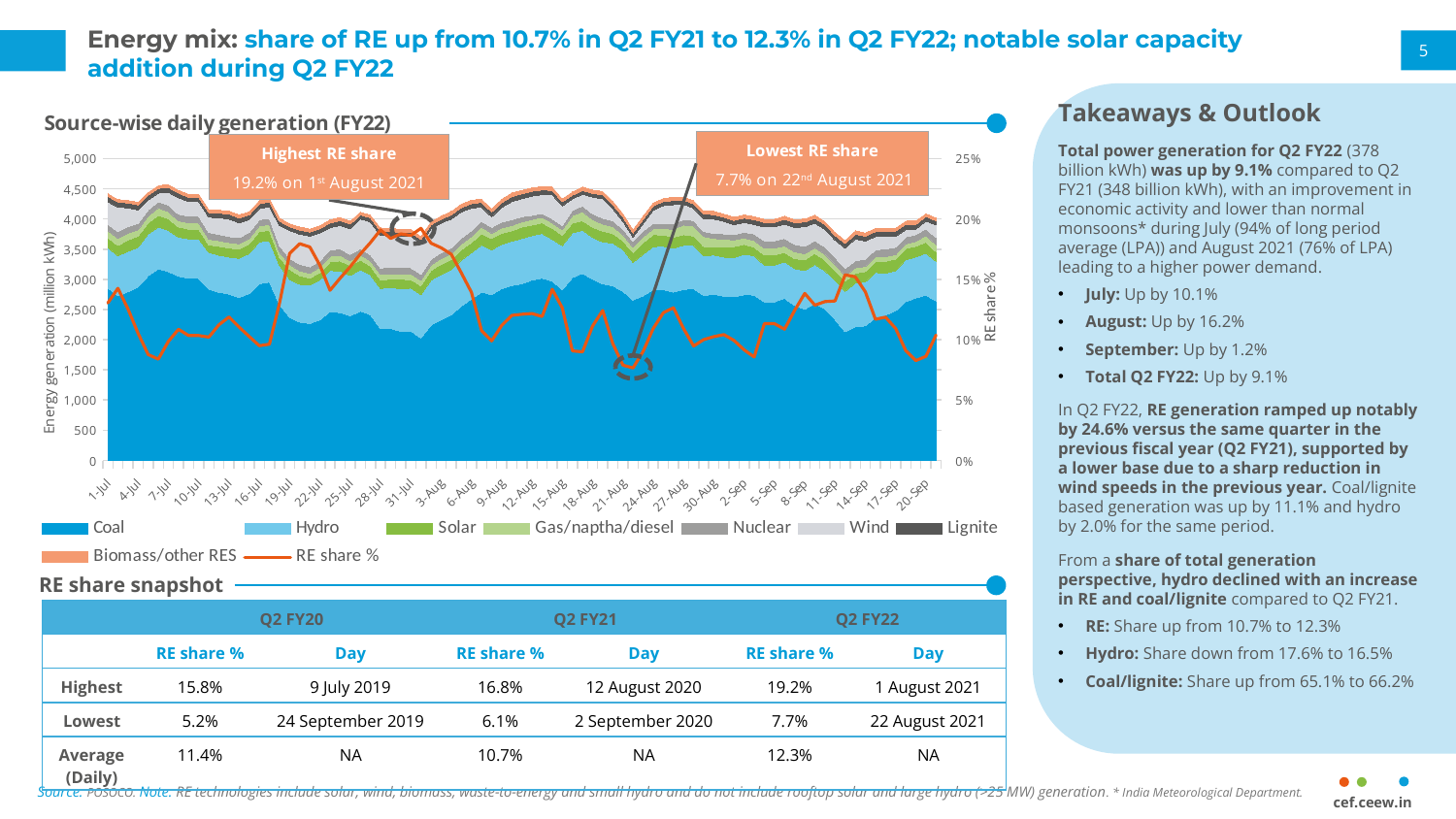

# Energy mix: share of RE up from 10.7% in Q2 FY21 to 12.3% in Q2 FY22; notable solar capacity addition during Q2 FY22
5
Takeaways & Outlook
Total power generation for Q2 FY22 (378 billion kWh) was up by 9.1% compared to Q2 FY21 (348 billion kWh), with an improvement in economic activity and lower than normal monsoons* during July (94% of long period average (LPA)) and August 2021 (76% of LPA) leading to a higher power demand.
July: Up by 10.1%
August: Up by 16.2%
September: Up by 1.2%
Total Q2 FY22: Up by 9.1%
In Q2 FY22, RE generation ramped up notably by 24.6% versus the same quarter in the previous fiscal year (Q2 FY21), supported by a lower base due to a sharp reduction in wind speeds in the previous year. Coal/lignite based generation was up by 11.1% and hydro by 2.0% for the same period.
From a share of total generation perspective, hydro declined with an increase in RE and coal/lignite compared to Q2 FY21.
RE: Share up from 10.7% to 12.3%
Hydro: Share down from 17.6% to 16.5%
Coal/lignite: Share up from 65.1% to 66.2%

### Chart: Source-wise daily generation (FY22)

| Category | Coal | Hydro | Solar | Gas/naptha/diesel | Nuclear | Wind | Lignite | Biomass/other RES | RE share % |
|---|---|---|---|---|---|---|---|---|---|
| 44378 | 2859.0 | 668.0 | 167.76 | 115.0 | 108.0 | 366.0 | 92.0 | 42.6 | 0.13044659104283035 |
| 44379 | 2725.0 | 668.0 | 167.26 | 120.0 | 109.0 | 408.0 | 83.0 | 40.74 | 0.14255959268687804 |
| 44380 | 2796.0 | 668.0 | 188.85 | 111.0 | 109.0 | 310.0 | 82.0 | 41.28 | 0.12543281322208108 |
| 44381 | 2874.0 | 658.0 | 185.79 | 105.0 | 106.0 | 221.0 | 82.0 | 43.27 | 0.10527571542855536 |
| 44382 | 3059.0 | 693.0 | 182.53 | 113.0 | 104.0 | 163.0 | 80.0 | 43.6499999999999 | 0.08768909778332556 |
| 44383 | 3175.0 | 692.0 | 195.079999999999 | 122.0 | 104.0 | 141.0 | 78.0 | 45.7 | 0.08385645693400497 |
| 44384 | 3129.0 | 680.0 | 193.11 | 119.0 | 107.0 | 213.0 | 83.0 | 44.42 | 0.09861596618605985 |
| 44385 | 3051.0 | 648.0 | 167.99 | 105.0 | 107.0 | 273.0 | 77.0 | 45.1999999999999 | 0.10866547911465539 |
| 44386 | 3017.0 | 653.0 | 162.51 | 103.0 | 109.0 | 244.0 | 71.0 | 49.7199999999999 | 0.10347158120578873 |
| 44387 | 3017.0 | 653.0 | 162.51 | 103.0 | 109.0 | 244.0 | 71.0 | 49.7199999999999 | 0.10347158120578873 |
| 44388 | 2836.0 | 612.0 | 122.07 | 96.0 | 110.0 | 254.0 | 77.0 | 48.1099999999999 | 0.10208462689943636 |
| 44389 | 2786.0 | 615.0 | 144.97 | 95.0 | 102.0 | 275.0 | 78.0 | 45.29 | 0.11234744980996123 |
| 44390 | 2757.0 | 613.0 | 148.5 | 91.0 | 99.0 | 293.0 | 81.0 | 49.65 | 0.11886064155463863 |
| 44391 | 2702.0 | 645.0 | 151.46 | 92.0 | 99.0 | 246.0 | 79.0 | 51.71 | 0.11046513057742298 |
| 44392 | 2763.0 | 667.0 | 159.69 | 89.0 | 100.0 | 213.0 | 77.0 | 49.93 | 0.1026120399551306 |
| 44393 | 2925.0 | 695.0 | 173.1 | 93.0 | 103.0 | 183.0 | 79.0 | 52.77 | 0.0950005460202097 |
| 44394 | 2958.0 | 680.0 | 170.91 | 99.0 | 104.0 | 192.0 | 79.0 | 54.6 | 0.09625568586585391 |
| 44395 | 2585.0 | 647.0 | 132.66 | 88.0 | 104.0 | 338.0 | 70.0 | 52.5 | 0.13023130769000985 |
| 44396 | 2370.0 | 630.0 | 165.61 | 81.0 | 104.0 | 456.0 | 63.0 | 50.6299999999999 | 0.17147929718588653 |
| 44397 | 2292.0 | 627.0 | 143.36 | 81.0 | 105.0 | 500.0 | 68.0 | 50.8999999999999 | 0.17952245258917163 |
| 44398 | 2268.0 | 635.0 | 118.05 | 80.0 | 106.0 | 509.0 | 66.0 | 50.5399999999999 | 0.17679689191904163 |
| 44399 | 2331.0 | 664.0 | 119.229999999999 | 90.0 | 105.0 | 458.0 | 71.0 | 51.35 | 0.16160613742357766 |
| 44400 | 2467.0 | 678.0 | 142.649999999999 | 95.0 | 105.0 | 369.0 | 79.0 | 50.02 | 0.14092235433440278 |
| 44401 | 2448.0 | 690.0 | 169.35 | 91.0 | 105.0 | 387.0 | 82.0 | 51.04 | 0.15096473371957478 |
| 44402 | 2397.0 | 667.0 | 161.44 | 84.0 | 105.0 | 426.0 | 75.0 | 48.7599999999999 | 0.1604863528580798 |
| 44403 | 2473.0 | 684.0 | 165.77 | 86.0 | 101.0 | 492.0 | 66.0 | 45.67 | 0.17101015208681786 |
| 44404 | 2416.0 | 660.0 | 148.03 | 85.0 | 101.0 | 541.0 | 69.0 | 44.1499999999999 | 0.18040047438843745 |
| 44405 | 2184.0 | 664.0 | 145.22 | 93.0 | 102.0 | 538.0 | 73.0 | 52.0399999999999 | 0.19091414238457022 |
| 44406 | 2186.0 | 683.0 | 133.08 | 93.0 | 102.0 | 520.0 | 71.0 | 53.1499999999999 | 0.183855171390414 |
| 44407 | 2139.0 | 705.0 | 155.23 | 93.0 | 101.0 | 514.0 | 71.0 | 49.12 | 0.187688609612395 |
| 44408 | 2145.0 | 710.0 | 142.03 | 94.0 | 101.0 | 521.0 | 68.0 | 51.25 | 0.18638512843529176 |
| 44409 | 2029.0 | 719.0 | 146.52 | 89.0 | 101.0 | 515.0 | 59.0 | 51.98 | 0.1922921439159143 |
| 44410 | 2244.0 | 744.0 | 160.34 | 91.0 | 96.0 | 504.0 | 67.0 | 46.99 | 0.179931854917247 |
| 44411 | 2329.0 | 752.0 | 170.39 | 95.0 | 96.0 | 491.0 | 64.0 | 51.8099999999999 | 0.17613355724587573 |
| 44412 | 2410.0 | 751.0 | 169.47 | 93.0 | 98.0 | 479.0 | 68.0 | 56.19 | 0.17084074808590285 |
| 44413 | 2561.0 | 759.0 | 169.35 | 95.0 | 99.0 | 434.0 | 73.0 | 56.2699999999999 | 0.15532823751595384 |
| 44414 | 2673.0 | 767.0 | 171.54 | 98.0 | 100.0 | 372.0 | 72.0 | 56.8799999999999 | 0.13929501069501343 |
| 44415 | 2792.0 | 778.0 | 183.43 | 115.0 | 95.0 | 232.0 | 81.0 | 49.75 | 0.10752673259087693 |
| 44416 | 2745.0 | 746.0 | 186.09 | 87.0 | 97.0 | 175.0 | 81.0 | 51.43 | 0.09896078224405784 |
| 44417 | 2848.0 | 730.0 | 184.239999999999 | 89.0 | 97.0 | 243.0 | 80.0 | 56.95 | 0.11186893366511154 |
| 44418 | 2897.0 | 735.0 | 174.339999999999 | 87.0 | 96.0 | 299.0 | 82.0 | 58.8399999999999 | 0.12015316604879436 |
| 44419 | 2928.0 | 748.0 | 190.3 | 86.0 | 87.0 | 297.0 | 82.0 | 54.34 | 0.12110073692494812 |
| 44420 | 2988.0 | 736.0 | 176.18 | 94.0 | 67.0 | 318.0 | 80.0 | 55.15 | 0.1216858315630448 |
| 44421 | 3020.0 | 740.0 | 175.13 | 93.0 | 65.0 | 311.0 | 77.0 | 54.52 | 0.1192001146472942 |
| 44422 | 2973.0 | 690.0 | 185.589999999999 | 89.0 | 65.0 | 401.0 | 70.0 | 55.8 | 0.14182704514294397 |
| 44423 | 2831.0 | 728.0 | 173.82 | 88.0 | 70.0 | 325.0 | 69.0 | 48.6599999999999 | 0.1263372624311177 |
| 44424 | 3029.0 | 740.0 | 165.339999999999 | 124.0 | 86.0 | 187.0 | 64.0 | 50.99 | 0.09071076595754231 |
| 44425 | 3101.0 | 713.0 | 156.67 | 152.0 | 95.0 | 194.0 | 62.0 | 56.5299999999999 | 0.08988565626241665 |
| 44426 | 3003.0 | 692.0 | 170.5 | 127.0 | 95.0 | 274.0 | 62.0 | 54.08 | 0.11135032763233711 |
| 44427 | 2926.0 | 693.0 | 176.94 | 121.0 | 96.0 | 322.0 | 67.0 | 54.65 | 0.12421829246127646 |
| 44428 | 2893.0 | 707.0 | 160.549999999999 | 115.0 | 96.0 | 200.0 | 68.0 | 54.8399999999999 | 0.09672852256082912 |
| 44429 | 2803.0 | 695.0 | 140.03 | 103.0 | 95.0 | 127.0 | 70.0 | 55.56 | 0.07890006090119087 |
| 44430 | 2657.0 | 623.0 | 166.66 | 85.0 | 95.0 | 73.0 | 69.0 | 52.92 | 0.07655995687647517 |
| 44431 | 2728.0 | 687.0 | 192.429999999999 | 97.0 | 99.0 | 121.0 | 71.0 | 51.71 | 0.09022173683144125 |
| 44432 | 2830.0 | 712.0 | 198.49 | 96.0 | 92.0 | 218.0 | 70.0 | 49.69 | 0.10927340149735831 |
| 44433 | 2830.0 | 719.0 | 185.8 | 101.0 | 90.0 | 295.0 | 69.0 | 50.3799999999999 | 0.12238662912598093 |
| 44434 | 2789.0 | 725.0 | 182.95 | 135.0 | 89.0 | 315.0 | 68.0 | 53.1299999999999 | 0.12647920166717158 |
| 44435 | 2835.0 | 730.0 | 176.34 | 159.0 | 92.0 | 253.0 | 69.0 | 47.2899999999999 | 0.10927795342566883 |
| 44436 | 2844.0 | 720.0 | 152.61 | 167.0 | 91.0 | 203.0 | 72.0 | 51.9099999999999 | 0.09473860402834344 |
| 44437 | 2731.0 | 659.0 | 154.26 | 164.0 | 87.0 | 208.0 | 77.0 | 51.22 | 0.10008035861241008 |
| 44438 | 2753.0 | 650.0 | 131.97 | 141.0 | 85.0 | 239.0 | 73.0 | 52.23 | 0.10258896538349657 |
| 44439 | 2720.0 | 648.0 | 168.68 | 129.0 | 88.0 | 207.0 | 70.0 | 49.5999999999999 | 0.10422814120599565 |
| 44440 | 2709.0 | 650.0 | 183.89 | 109.0 | 87.0 | 165.0 | 73.0 | 51.27 | 0.09934064188115665 |
| 44441 | 2744.0 | 675.0 | 161.89 | 105.0 | 94.0 | 161.0 | 75.0 | 49.29 | 0.09155314155830739 |
| 44442 | 2740.0 | 652.0 | 138.31 | 114.0 | 109.0 | 156.0 | 78.0 | 51.48 | 0.08561722694173256 |
| 44443 | 2626.0 | 609.0 | 170.339999999999 | 112.0 | 119.0 | 232.0 | 76.0 | 50.3199999999999 | 0.11331627723010194 |
| 44444 | 2626.0 | 609.0 | 170.339999999999 | 112.0 | 119.0 | 232.0 | 76.0 | 50.3199999999999 | 0.11331627723010194 |
| 44445 | 2688.0 | 605.0 | 154.17 | 109.0 | 123.0 | 238.0 | 79.0 | 47.2999999999999 | 0.10868635107964196 |
| 44446 | 2567.0 | 611.0 | 166.16 | 112.0 | 123.0 | 282.0 | 78.0 | 47.28 | 0.12428131365328463 |
| 44447 | 2504.0 | 639.0 | 180.55 | 101.0 | 121.0 | 324.0 | 80.0 | 48.69 | 0.13837088318860297 |
| 44448 | 2603.0 | 643.0 | 185.49 | 94.0 | 119.0 | 288.0 | 83.0 | 49.37 | 0.12862927628503812 |
| 44449 | 2511.0 | 631.0 | 179.4 | 96.0 | 119.0 | 291.0 | 79.0 | 50.2399999999999 | 0.13158639653847706 |
| 44450 | 2335.0 | 652.0 | 165.8 | 95.0 | 121.0 | 283.0 | 78.0 | 50.5699999999999 | 0.13209553562217452 |
| 44451 | 2132.0 | 670.0 | 170.04 | 87.0 | 120.0 | 339.0 | 76.0 | 51.37 | 0.15373030742769675 |
| 44452 | 2215.0 | 720.0 | 165.63 | 90.0 | 119.0 | 359.0 | 79.0 | 53.6299999999999 | 0.15212324334562746 |
| 44453 | 2230.0 | 729.0 | 171.4 | 82.0 | 120.0 | 303.0 | 80.0 | 51.87 | 0.13969532313850613 |
| 44454 | 2366.0 | 747.0 | 181.59 | 77.0 | 121.0 | 217.0 | 82.0 | 50.72 | 0.11693746730482446 |
| 44455 | 2407.0 | 695.0 | 196.69 | 79.0 | 124.0 | 212.0 | 84.0 | 47.7799999999999 | 0.11870330544770859 |
| 44456 | 2481.0 | 662.0 | 193.429999999999 | 74.0 | 123.0 | 178.0 | 88.0 | 49.1899999999999 | 0.10929112253223208 |
| 44457 | 2631.0 | 695.0 | 188.18 | 74.0 | 114.0 | 122.0 | 88.0 | 49.97 | 0.09089761871711066 |
| 44458 | 2692.0 | 678.0 | 179.72 | 77.0 | 114.0 | 91.0 | 80.0 | 57.52 | 0.0826959317148875 |
| 44459 | 2738.0 | 696.0 | 181.64 | 111.0 | 114.0 | 125.0 | 75.0 | 45.62 | 0.08620596829374538 |
| 44460 | 2643.0 | 659.0 | 158.5 | 115.0 | 114.0 | 212.0 | 69.0 | 46.7399999999999 | 0.10386235325746032 |
RE share snapshot

|  | Q2 FY20 |  | Q2 FY21 |  | Q2 FY22 |  |
| --- | --- | --- | --- | --- | --- | --- |
|  | RE share % | Day | RE share % | Day | RE share % | Day |
| Highest | 15.8% | 9 July 2019 | 16.8% | 12 August 2020 | 19.2% | 1 August 2021 |
| Lowest | 5.2% | 24 September 2019 | 6.1% | 2 September 2020 | 7.7% | 22 August 2021 |
| Average (Daily) | 11.4% | NA | 10.7% | NA | 12.3% | NA |

cef.ceew.in
Source: POSOCO. Note: RE technologies include solar, wind, biomass, waste-to-energy and small hydro and do not include rooftop solar and large hydro (>25 MW) generation. * India Meteorological Department.